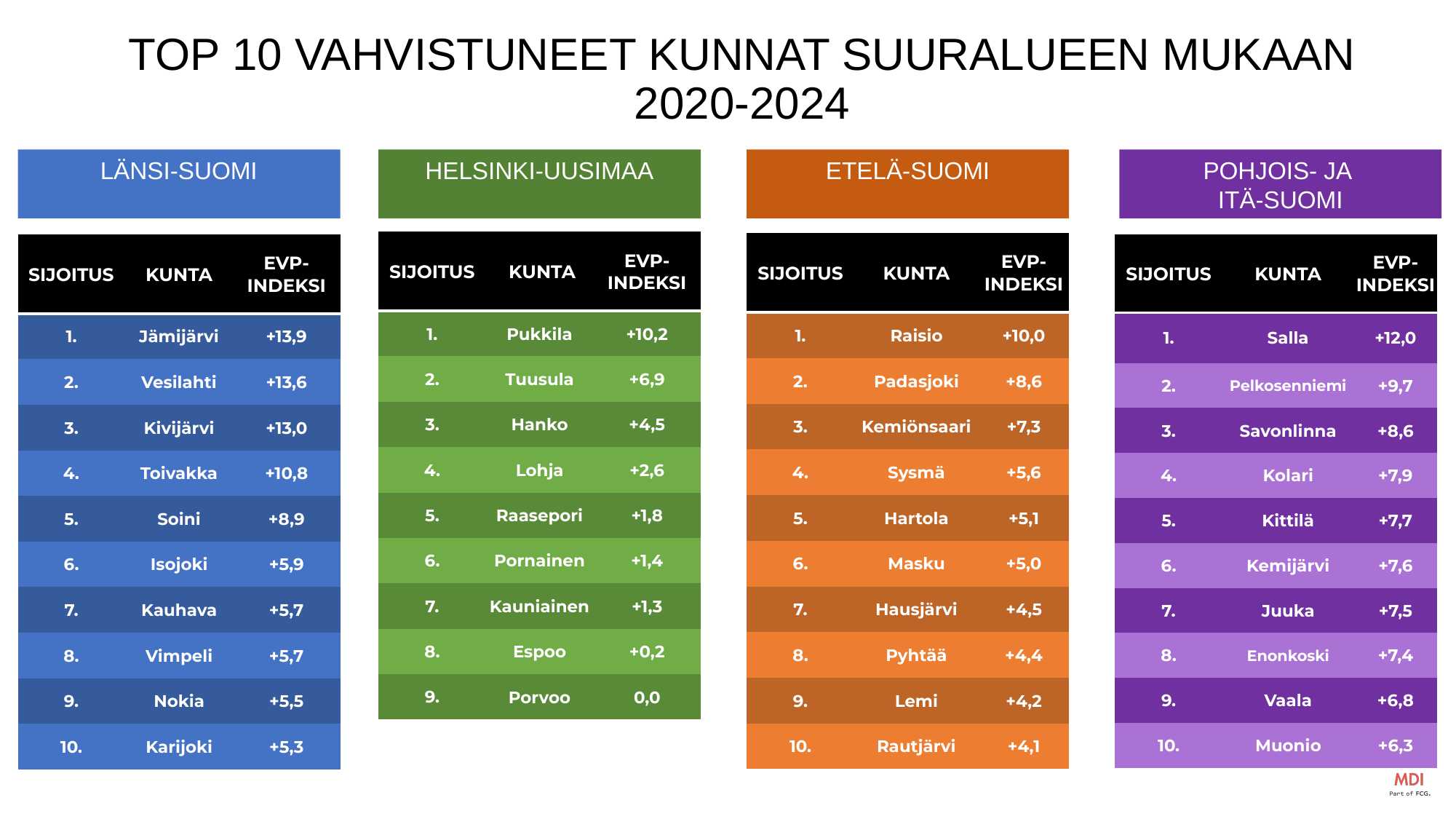

TOP 10 VAHVISTUNEET KUNNAT SUURALUEEN MUKAAN
2020-2024
HELSINKI-UUSIMAA

ETELÄ-SUOMI

POHJOIS- JA
ITÄ-SUOMI
LÄNSI-SUOMI

| SIJOITUS | KUNTA | EVP-INDEKSI |
| --- | --- | --- |
| 1. | Pukkila | +10,2 |
| 2. | Tuusula | +6,9 |
| 3. | Hanko | +4,5 |
| 4. | Lohja | +2,6 |
| 5. | Raasepori | +1,8 |
| 6. | Pornainen | +1,4 |
| 7. | Kauniainen | +1,3 |
| 8. | Espoo | +0,2 |
| 9. | Porvoo | 0,0 |
| SIJOITUS | KUNTA | EVP-INDEKSI |
| --- | --- | --- |
| 1. | Raisio | +10,0 |
| 2. | Padasjoki | +8,6 |
| 3. | Kemiönsaari | +7,3 |
| 4. | Sysmä | +5,6 |
| 5. | Hartola | +5,1 |
| 6. | Masku | +5,0 |
| 7. | Hausjärvi | +4,5 |
| 8. | Pyhtää | +4,4 |
| 9. | Lemi | +4,2 |
| 10. | Rautjärvi | +4,1 |
| SIJOITUS | KUNTA | EVP-INDEKSI |
| --- | --- | --- |
| 1. | Jämijärvi | +13,9 |
| 2. | Vesilahti | +13,6 |
| 3. | Kivijärvi | +13,0 |
| 4. | Toivakka | +10,8 |
| 5. | Soini | +8,9 |
| 6. | Isojoki | +5,9 |
| 7. | Kauhava | +5,7 |
| 8. | Vimpeli | +5,7 |
| 9. | Nokia | +5,5 |
| 10. | Karijoki | +5,3 |
| SIJOITUS | KUNTA | EVP-INDEKSI |
| --- | --- | --- |
| 1. | Salla | +12,0 |
| 2. | Pelkosenniemi | +9,7 |
| 3. | Savonlinna | +8,6 |
| 4. | Kolari | +7,9 |
| 5. | Kittilä | +7,7 |
| 6. | Kemijärvi | +7,6 |
| 7. | Juuka | +7,5 |
| 8. | Enonkoski | +7,4 |
| 9. | Vaala | +6,8 |
| 10. | Muonio | +6,3 |